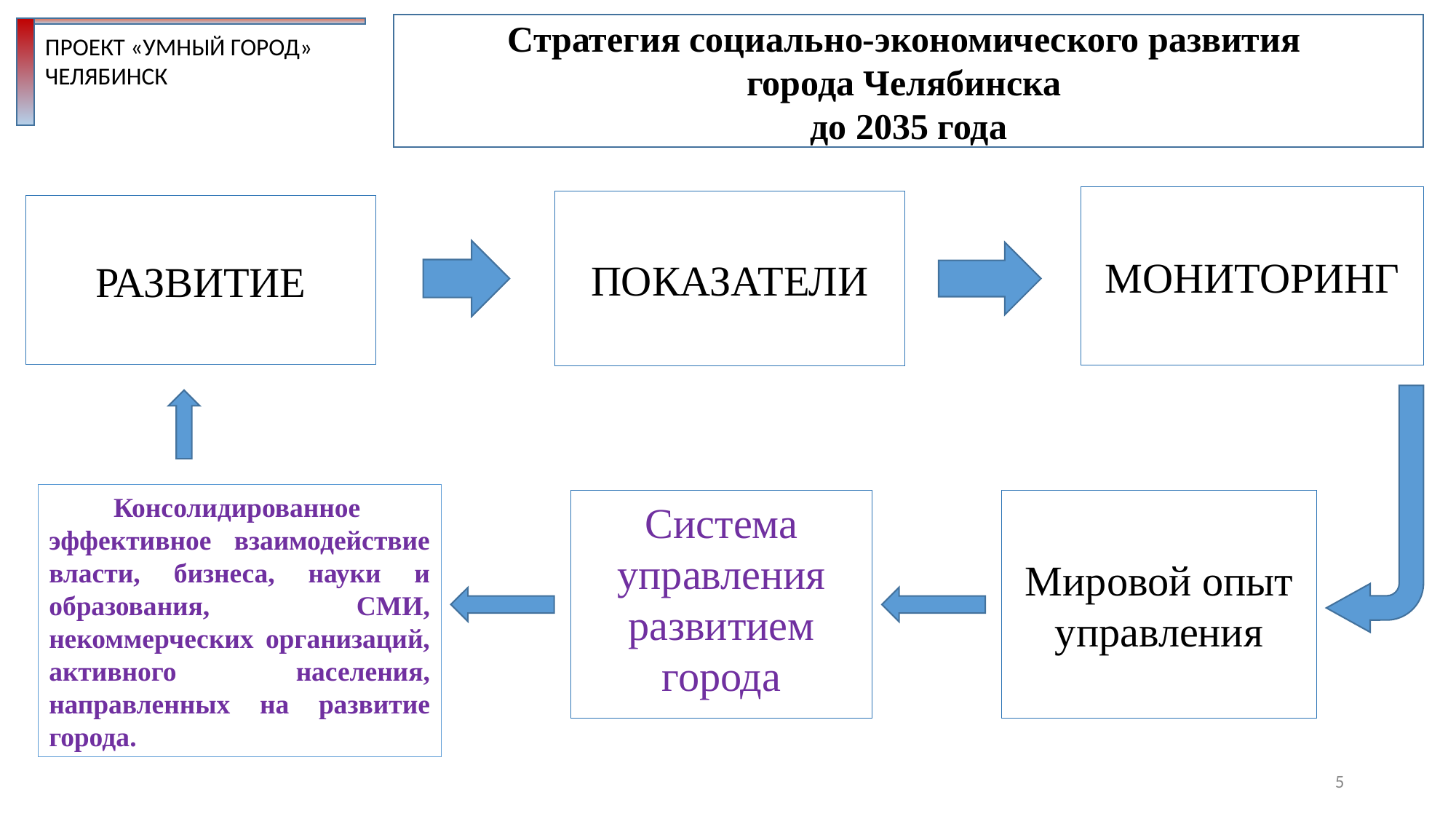

Стратегия социально-экономического развития
города Челябинска
до 2035 года

ПРОЕКТ «УМНЫЙ ГОРОД»
ЧЕЛЯБИНСК

МОНИТОРИНГ

ПОКАЗАТЕЛИ
РАЗВИТИЕ

Консолидированное эффективное взаимодействие власти, бизнеса, науки и образования, СМИ, некоммерческих организаций, активного населения, направленных на развитие города.
Система управления развитием города
Мировой опыт управления

5